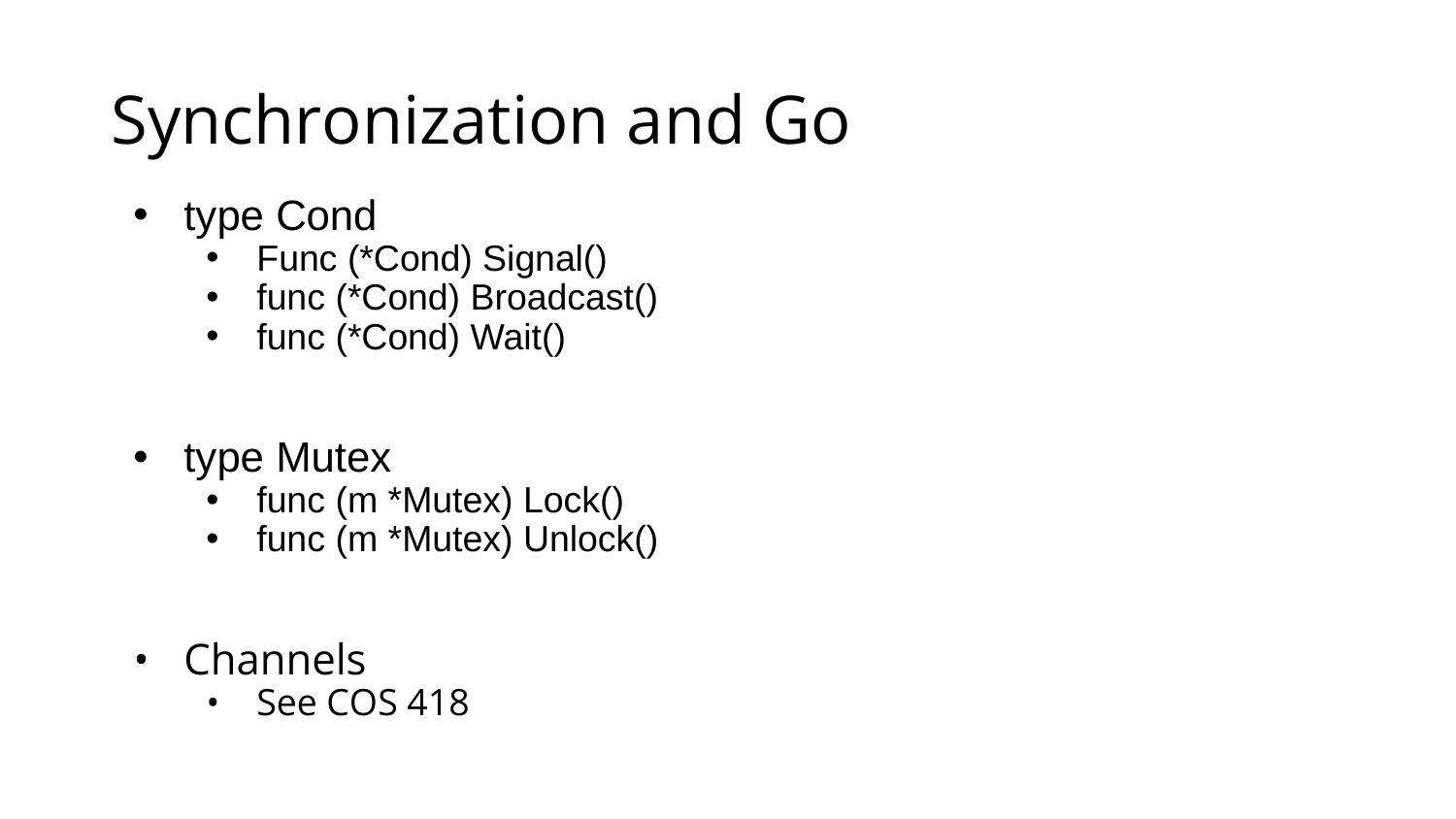

# Synchronization and Go
type Cond
Func (*Cond) Signal()
func (*Cond) Broadcast()
func (*Cond) Wait()

type Mutex
func (m *Mutex) Lock()
func (m *Mutex) Unlock()

Channels
See COS 418